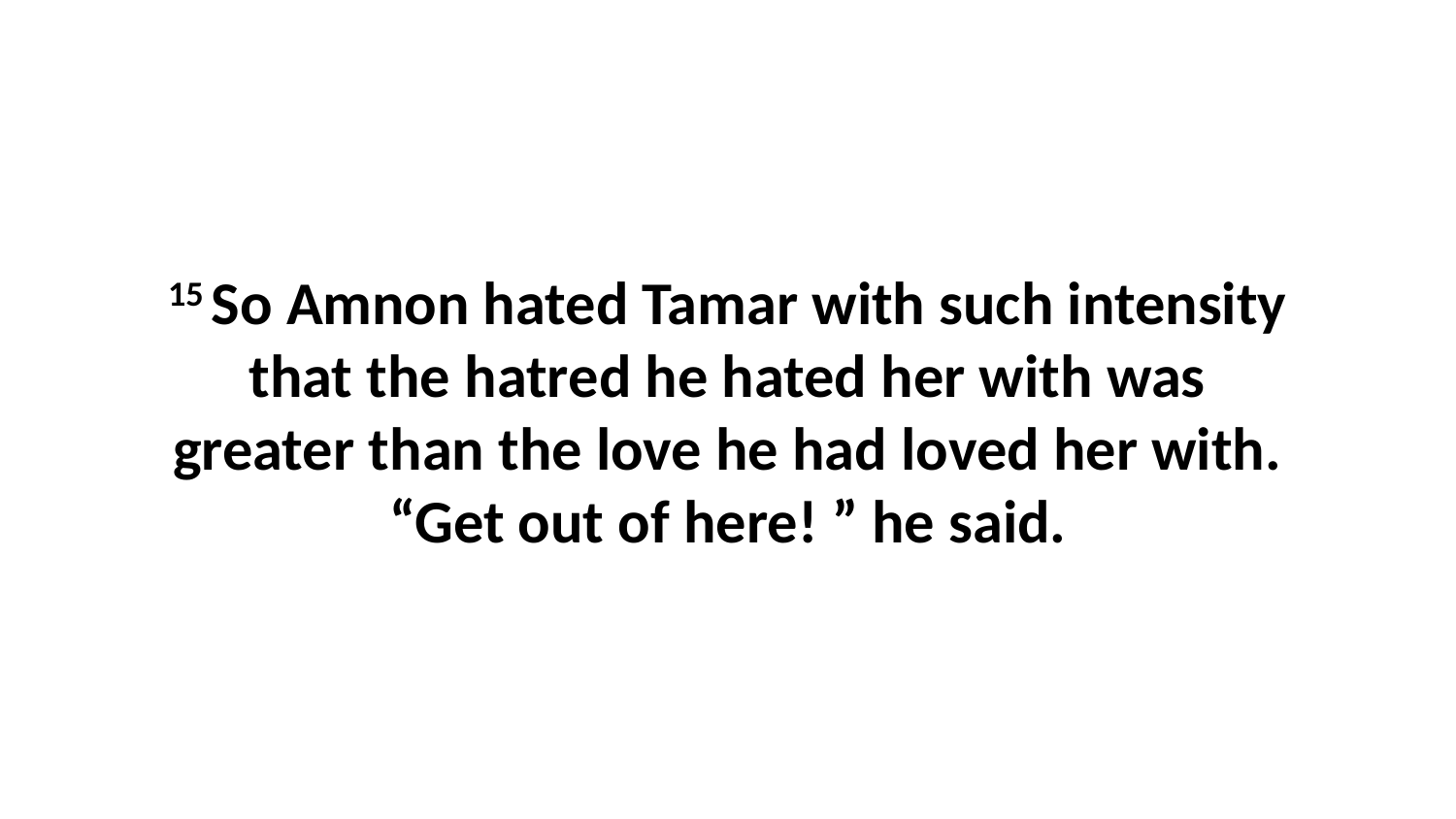

15 So Amnon hated Tamar with such intensity that the hatred he hated her with was greater than the love he had loved her with. “Get out of here! ” he said.